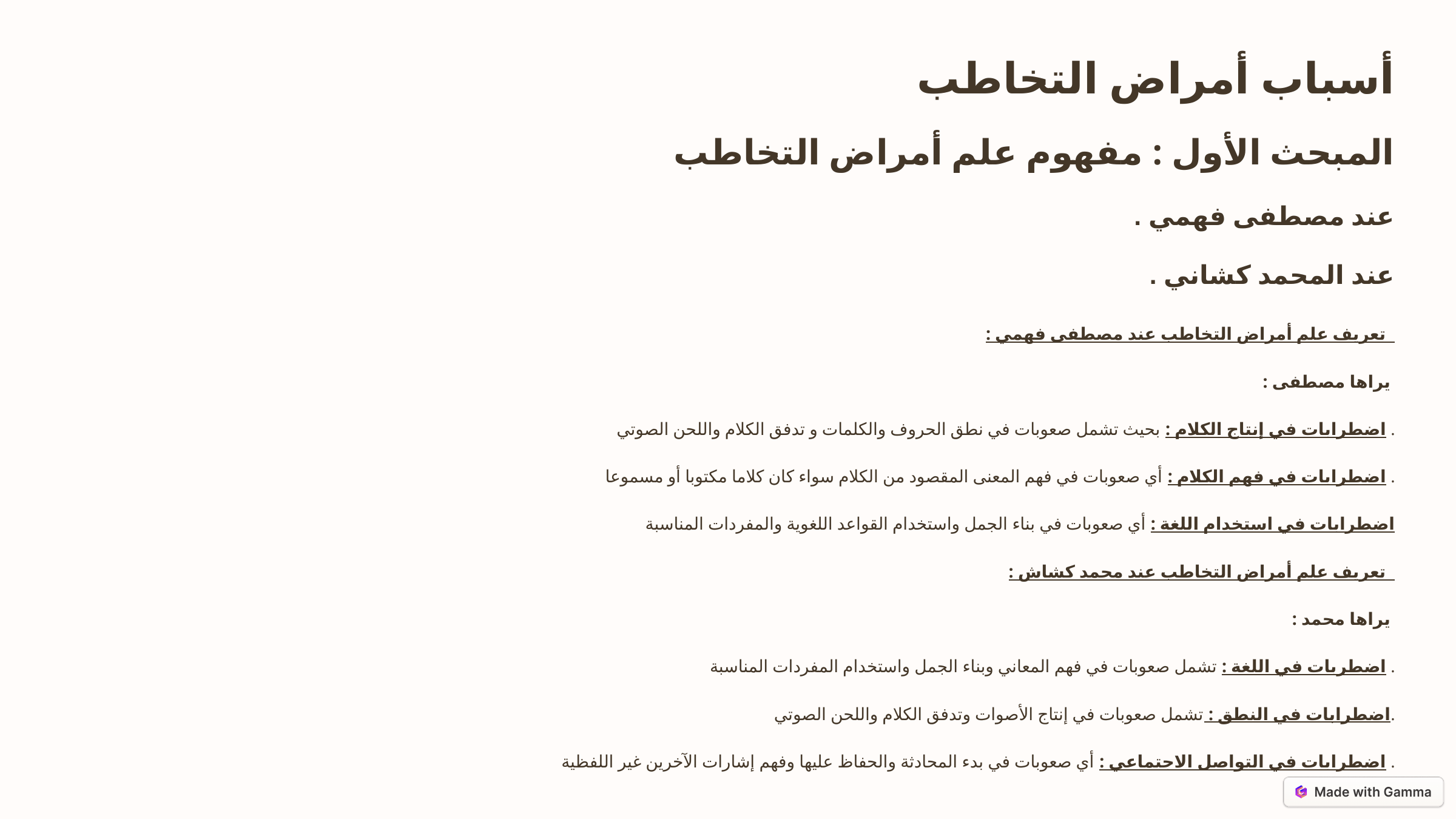

أسباب أمراض التخاطب
المبحث الأول : مفهوم علم أمراض التخاطب
. عند مصطفى فهمي
 . عند المحمد كشاني
: تعريف علم أمراض التخاطب عند مصطفى فهمي
: يراها مصطفى
اضطرابات في إنتاج الكلام : بحيث تشمل صعوبات في نطق الحروف والكلمات و تدفق الكلام واللحن الصوتي .
اضطرابات في فهم الكلام : أي صعوبات في فهم المعنى المقصود من الكلام سواء كان كلاما مكتوبا أو مسموعا .
اضطرابات في استخدام اللغة : أي صعوبات في بناء الجمل واستخدام القواعد اللغوية والمفردات المناسبة
: تعريف علم أمراض التخاطب عند محمد كشاش
: يراها محمد
اضطربات في اللغة : تشمل صعوبات في فهم المعاني وبناء الجمل واستخدام المفردات المناسبة .
اضطرابات في النطق : تشمل صعوبات في إنتاج الأصوات وتدفق الكلام واللحن الصوتي.
اضطرابات في التواصل الاجتماعي : أي صعوبات في بدء المحادثة والحفاظ عليها وفهم إشارات الآخرين غير اللفظية .